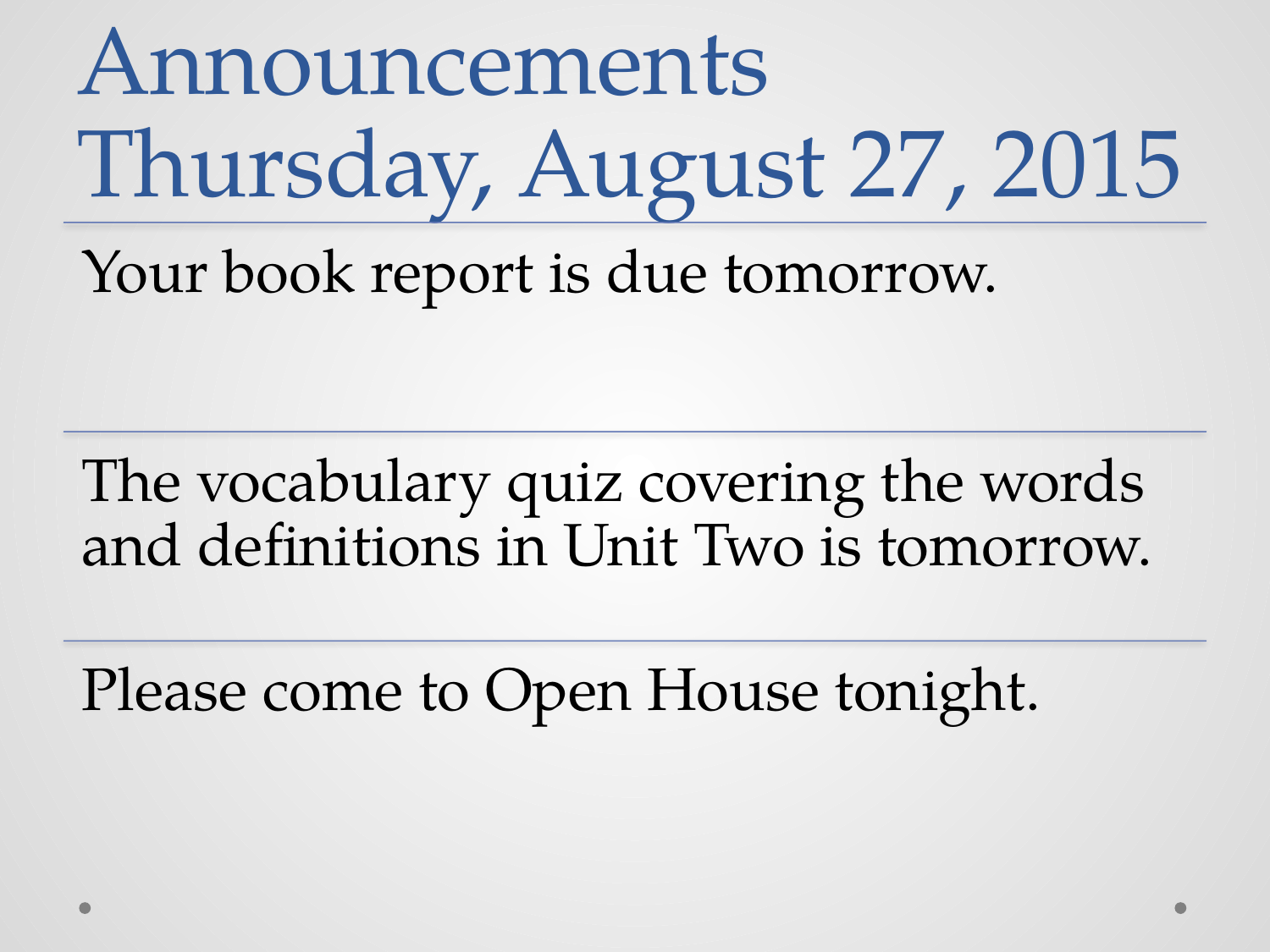

# Announcements Thursday, August 27, 2015
Your book report is due tomorrow.
The vocabulary quiz covering the words and definitions in Unit Two is tomorrow.
Please come to Open House tonight.